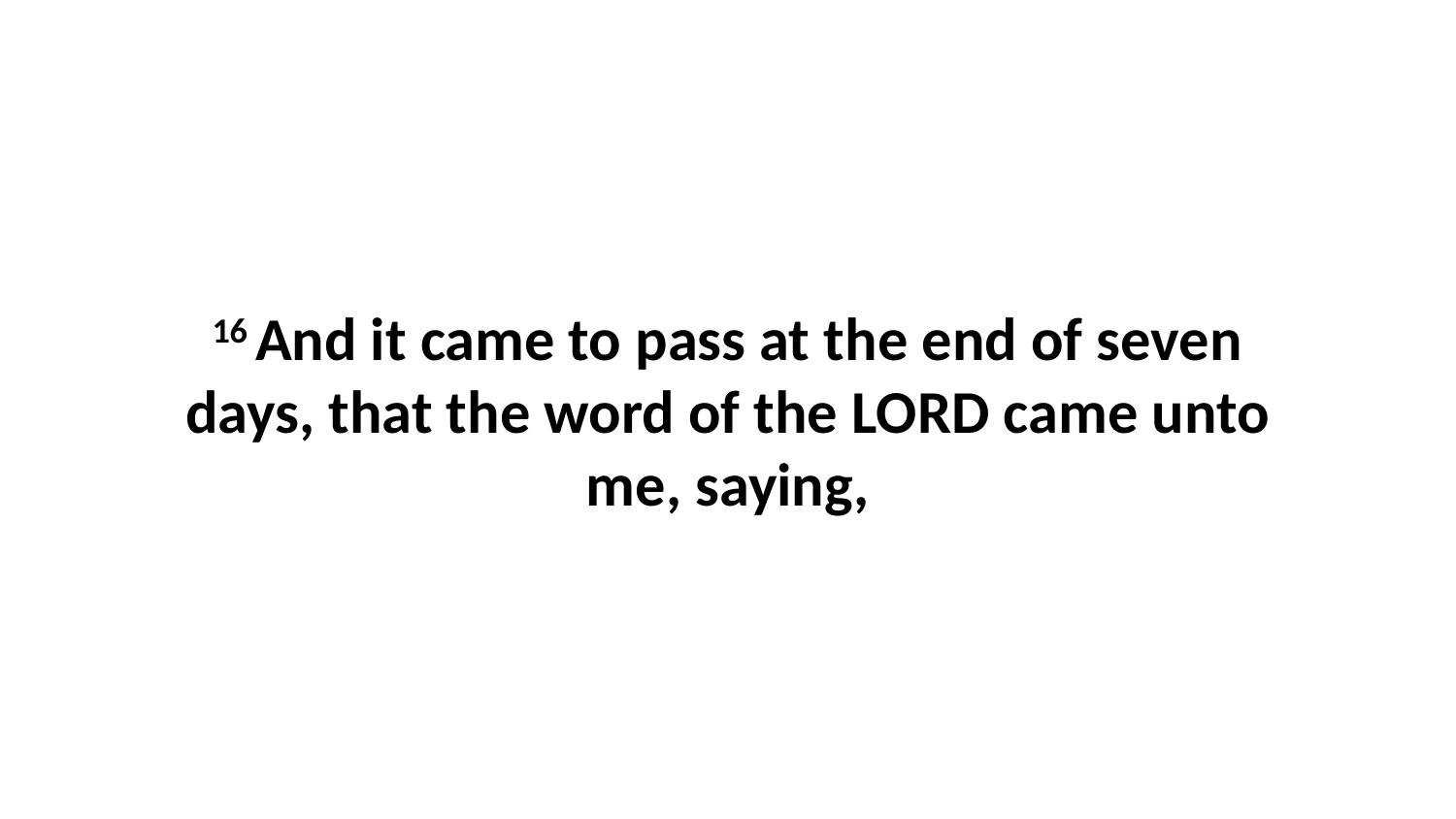

16 And it came to pass at the end of seven days, that the word of the LORD came unto me, saying,